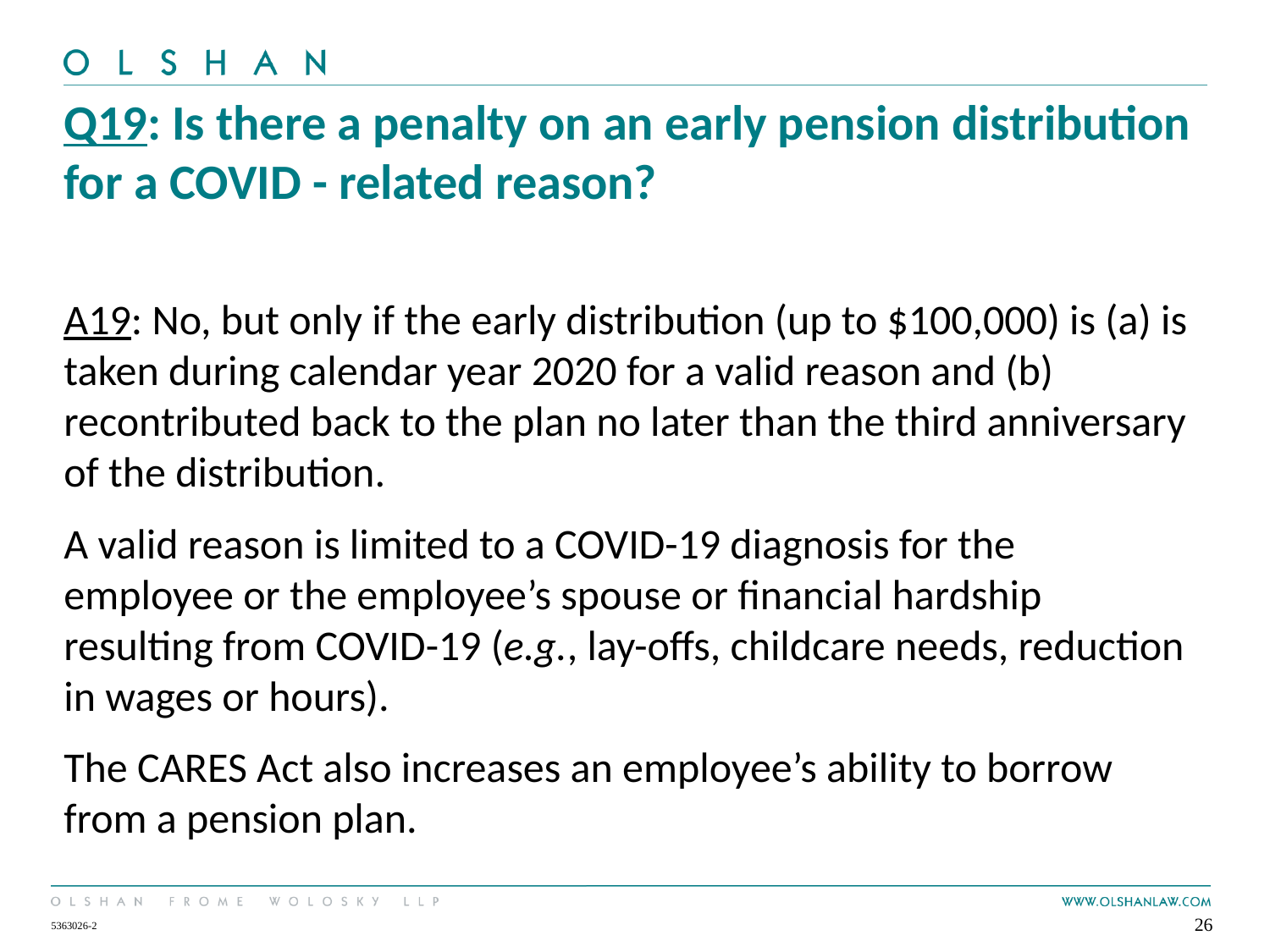

# Q19: Is there a penalty on an early pension distribution for a COVID - related reason?

A19: No, but only if the early distribution (up to $100,000) is (a) is taken during calendar year 2020 for a valid reason and (b) recontributed back to the plan no later than the third anniversary of the distribution.
A valid reason is limited to a COVID-19 diagnosis for the employee or the employee’s spouse or financial hardship resulting from COVID-19 (e.g., lay-offs, childcare needs, reduction in wages or hours).
The CARES Act also increases an employee’s ability to borrow from a pension plan.
26